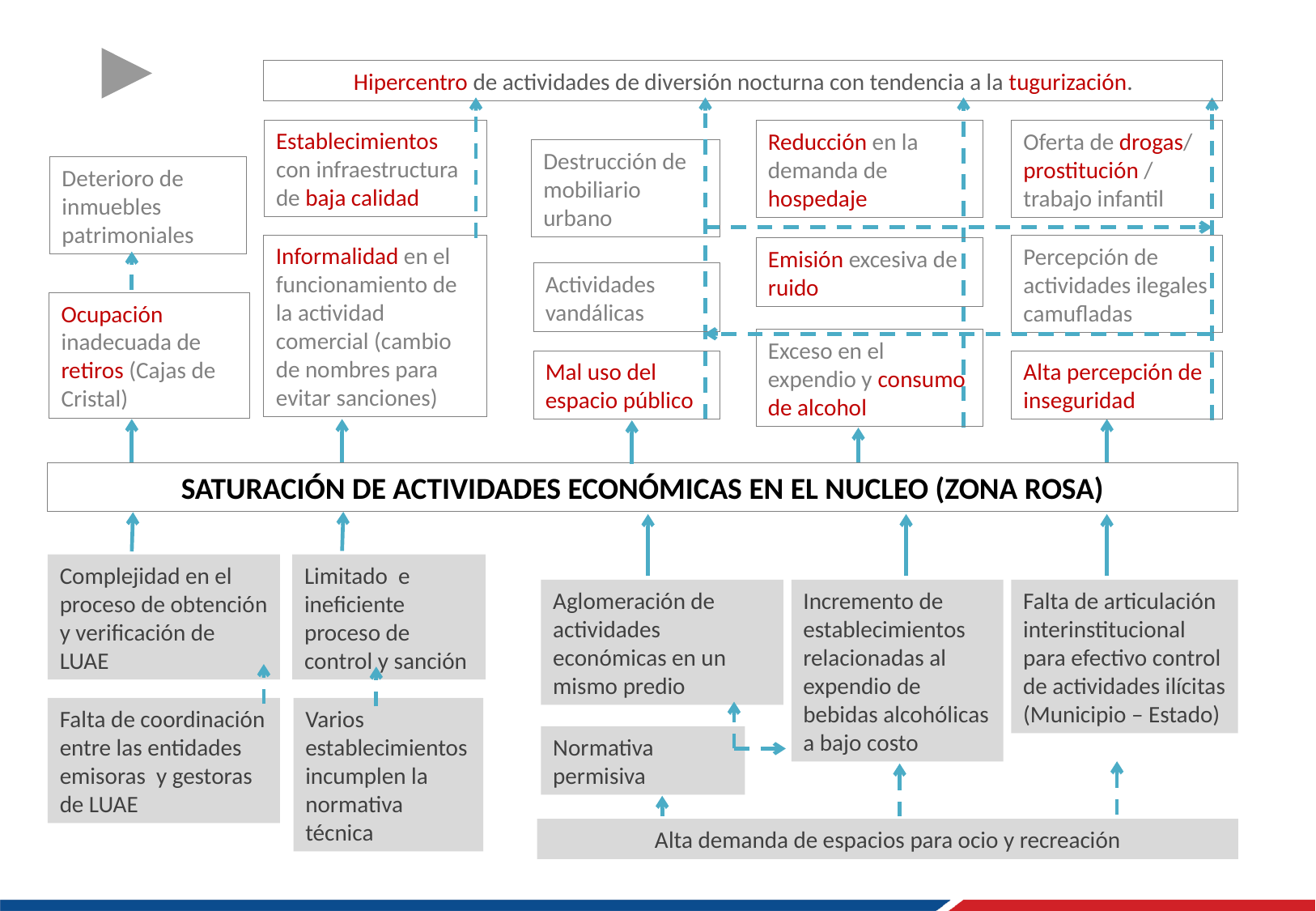

Hipercentro de actividades de diversión nocturna con tendencia a la tugurización.
Establecimientos con infraestructura de baja calidad
Oferta de drogas/ prostitución / trabajo infantil
Reducción en la demanda de hospedaje
Destrucción de mobiliario urbano
Deterioro de inmuebles patrimoniales
Informalidad en el funcionamiento de la actividad comercial (cambio de nombres para evitar sanciones)
Percepción de actividades ilegales camufladas
Emisión excesiva de ruido
Actividades vandálicas
Ocupación inadecuada de retiros (Cajas de Cristal)
Exceso en el expendio y consumo de alcohol
Mal uso del espacio público
Alta percepción de inseguridad
SATURACIÓN DE ACTIVIDADES ECONÓMICAS EN EL NUCLEO (ZONA ROSA)
Complejidad en el proceso de obtención y verificación de LUAE
Limitado  e ineficiente proceso de control y sanción
Aglomeración de actividades económicas en un mismo predio
Incremento de establecimientos relacionadas al expendio de bebidas alcohólicas a bajo costo
Falta de articulación interinstitucional para efectivo control de actividades ilícitas (Municipio – Estado)
Falta de coordinación entre las entidades emisoras  y gestoras de LUAE
Varios establecimientos incumplen la normativa técnica
Normativa permisiva
Alta demanda de espacios para ocio y recreación